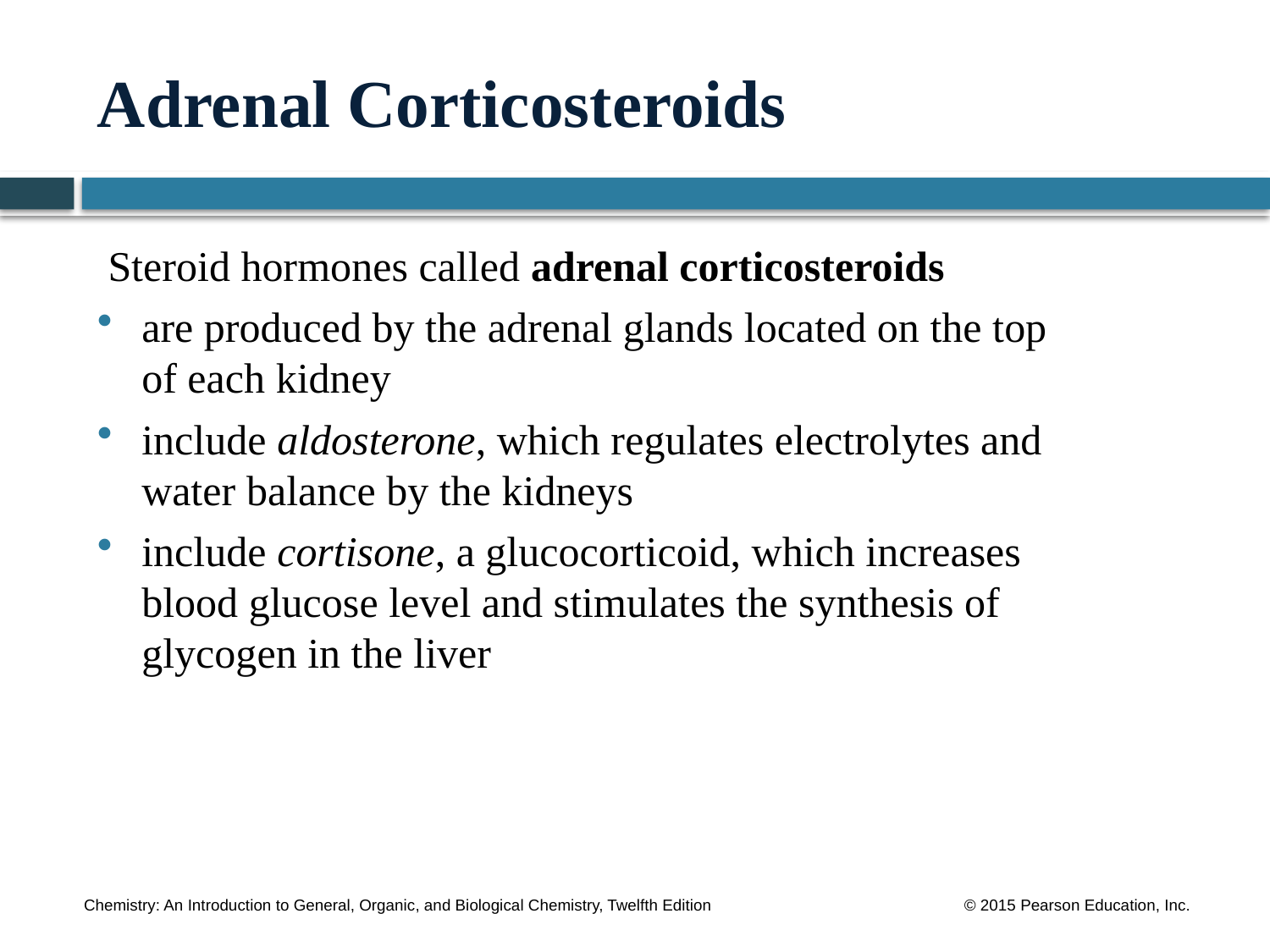

# Adrenal Corticosteroids
 Steroid hormones called adrenal corticosteroids
are produced by the adrenal glands located on the top
of each kidney
include aldosterone, which regulates electrolytes and
water balance by the kidneys
include cortisone, a glucocorticoid, which increases
blood glucose level and stimulates the synthesis of
glycogen in the liver